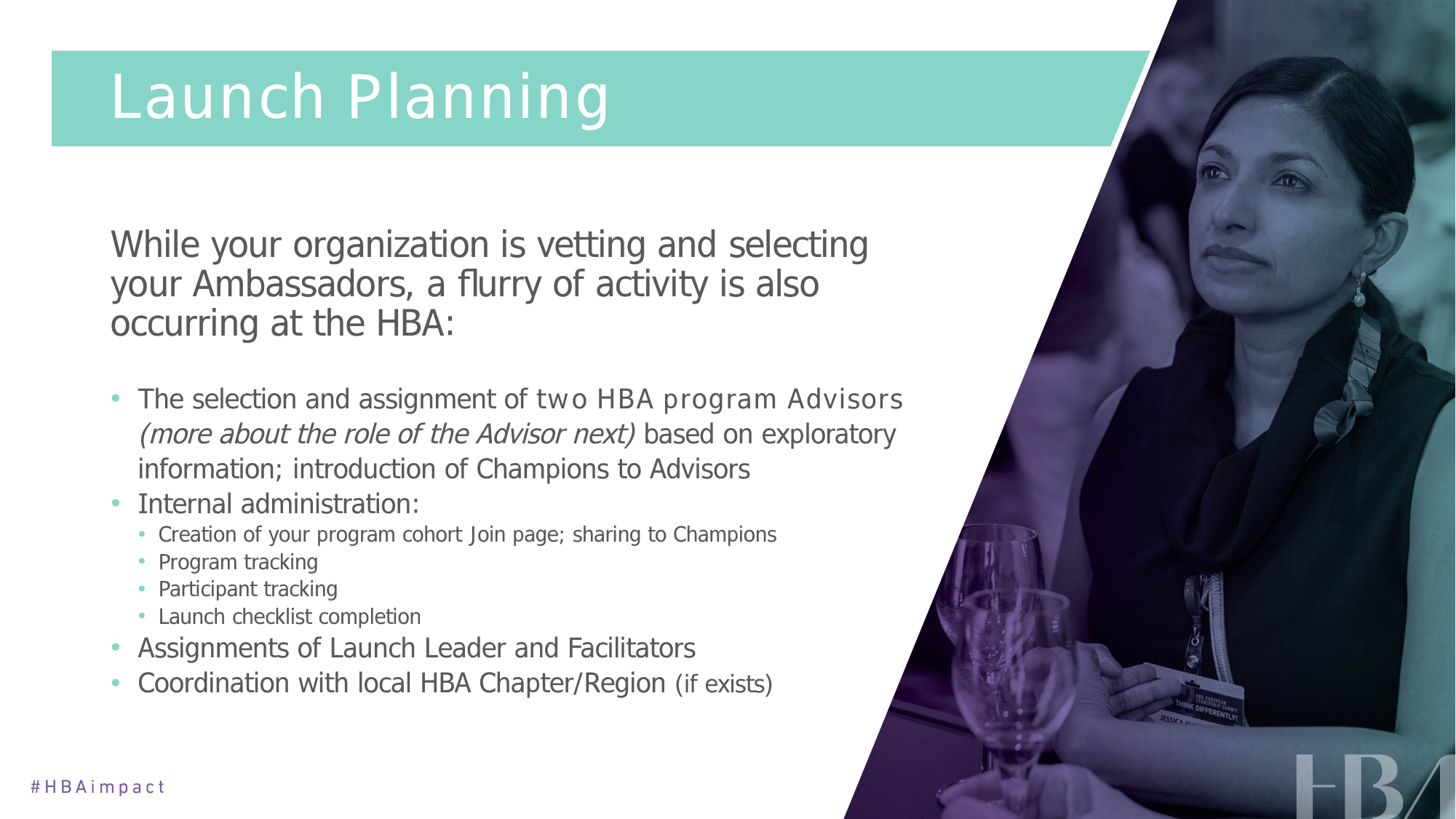

# Launch Planning
While your organization is vetting and selecting your Ambassadors, a flurry of activity is also occurring at the HBA:

The selection and assignment of two HBA program Advisors (more about the role of the Advisor next) based on exploratory information; introduction of Champions to Advisors
Internal administration:
Creation of your program cohort Join page; sharing to Champions
Program tracking
Participant tracking
Launch checklist completion
Assignments of Launch Leader and Facilitators
Coordination with local HBA Chapter/Region (if exists)